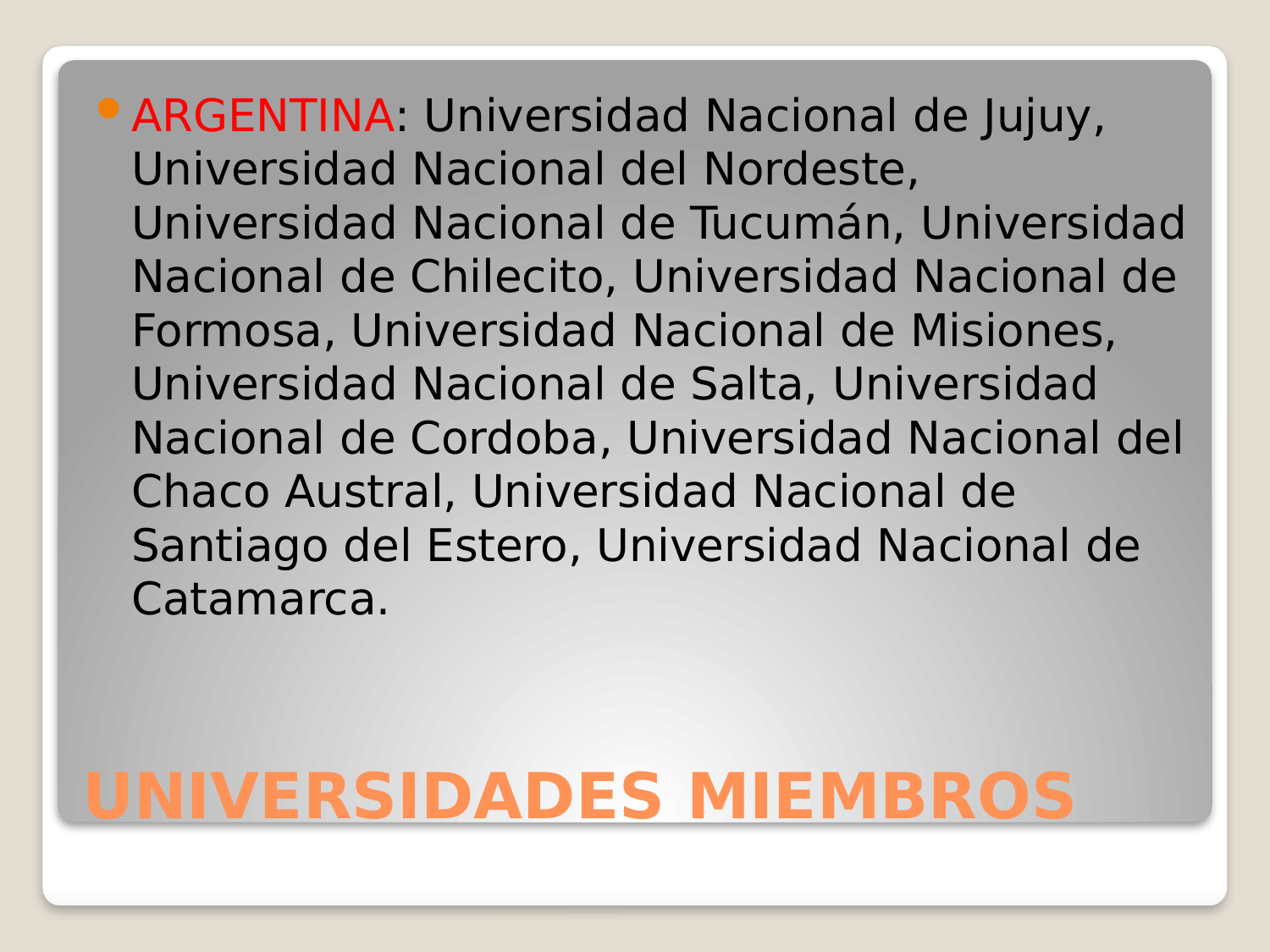

ARGENTINA: Universidad Nacional de Jujuy, Universidad Nacional del Nordeste, Universidad Nacional de Tucumán, Universidad Nacional de Chilecito, Universidad Nacional de Formosa, Universidad Nacional de Misiones, Universidad Nacional de Salta, Universidad Nacional de Cordoba, Universidad Nacional del Chaco Austral, Universidad Nacional de Santiago del Estero, Universidad Nacional de Catamarca.
# UNIVERSIDADES MIEMBROS